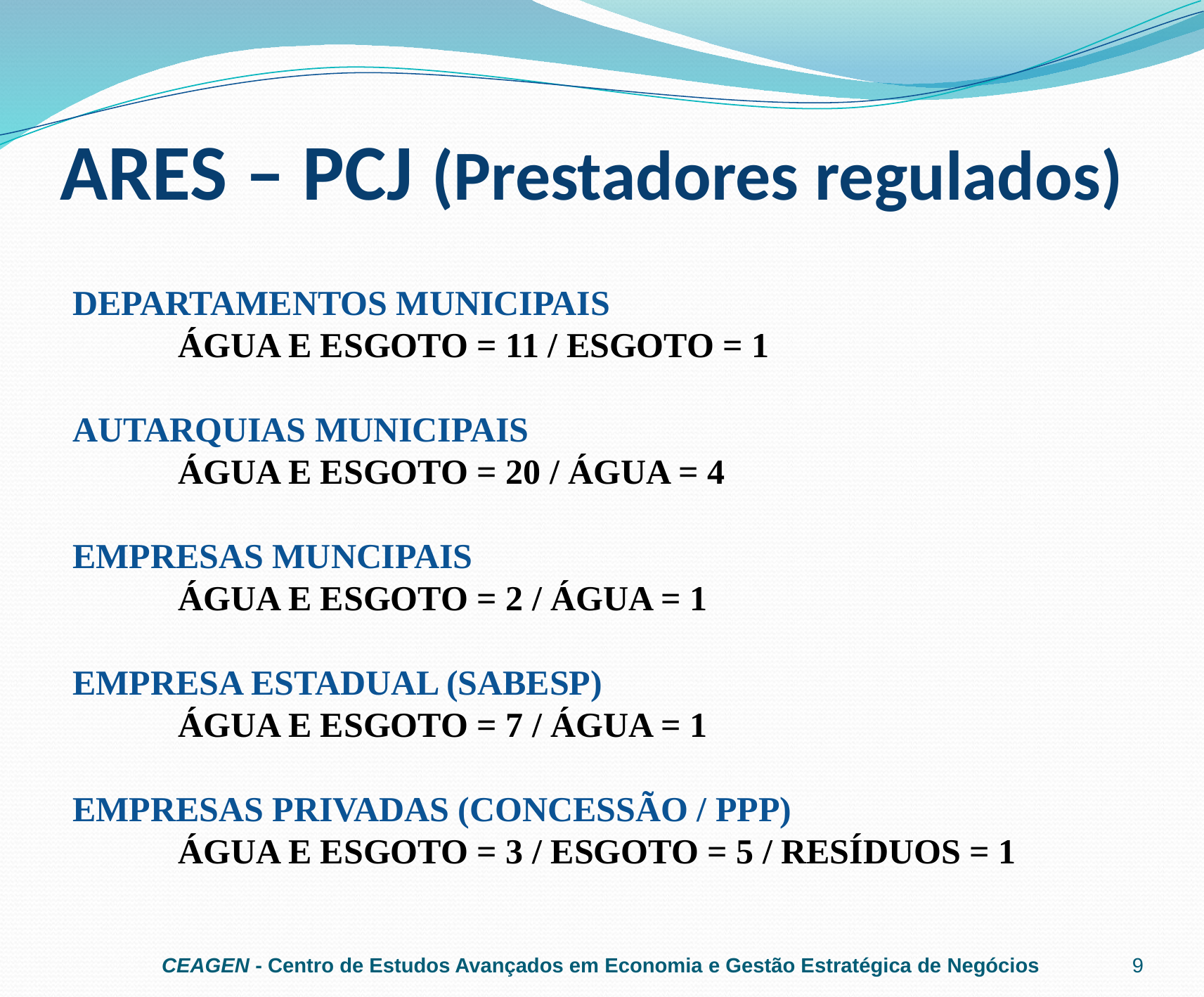

# ARES – PCJ (Prestadores regulados)
DEPARTAMENTOS MUNICIPAIS
	ÁGUA E ESGOTO = 11 / ESGOTO = 1

AUTARQUIAS MUNICIPAIS
	ÁGUA E ESGOTO = 20 / ÁGUA = 4

EMPRESAS MUNCIPAIS
	ÁGUA E ESGOTO = 2 / ÁGUA = 1

EMPRESA ESTADUAL (SABESP)
	ÁGUA E ESGOTO = 7 / ÁGUA = 1

EMPRESAS PRIVADAS (CONCESSÃO / PPP)
	ÁGUA E ESGOTO = 3 / ESGOTO = 5 / RESÍDUOS = 1
CEAGEN - Centro de Estudos Avançados em Economia e Gestão Estratégica de Negócios
9